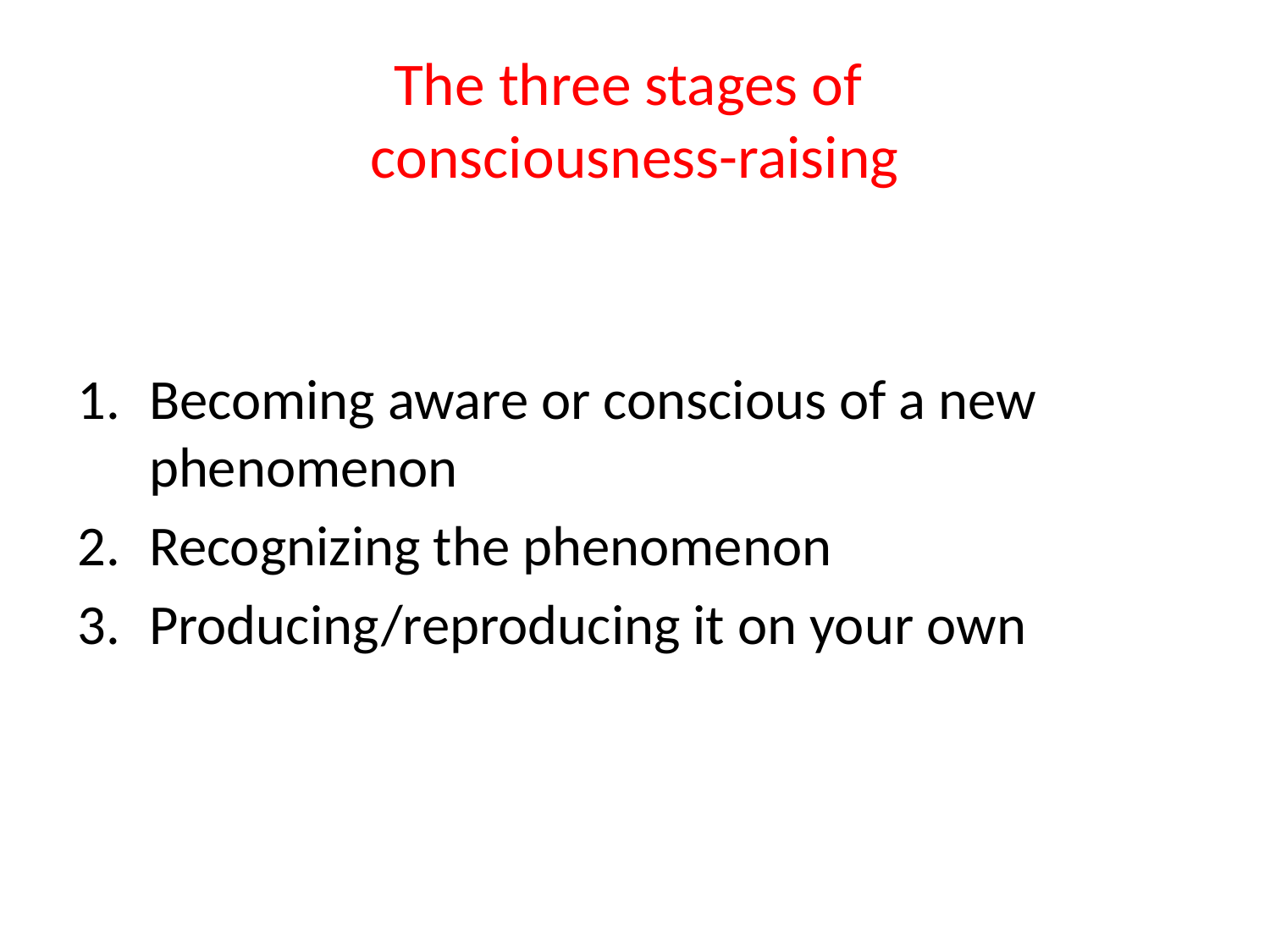

# The three stages of consciousness-raising
Becoming aware or conscious of a new phenomenon
Recognizing the phenomenon
Producing/reproducing it on your own